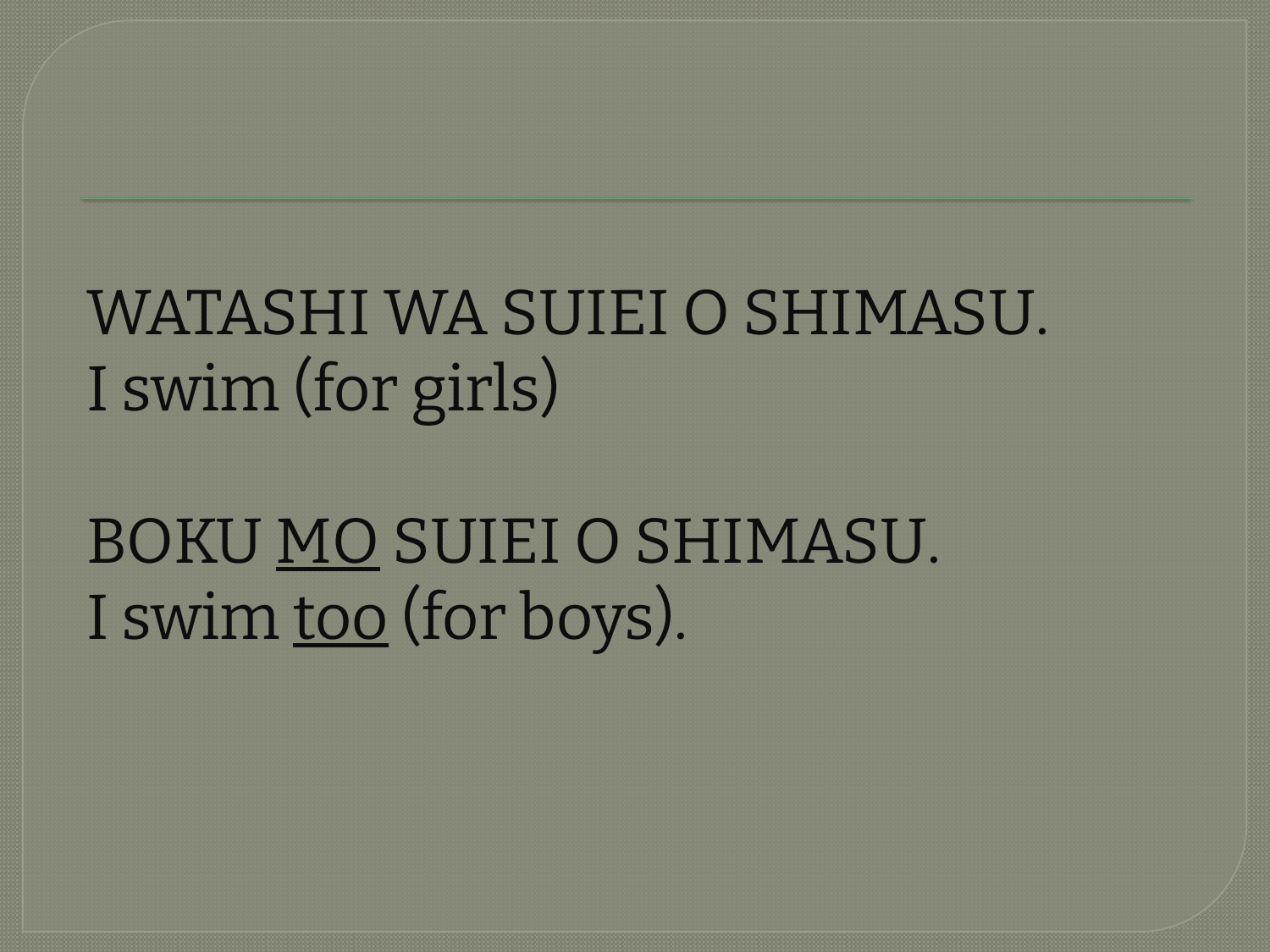

WATASHI WA SUIEI O SHIMASU.
I swim (for girls)

BOKU MO SUIEI O SHIMASU.
I swim too (for boys).